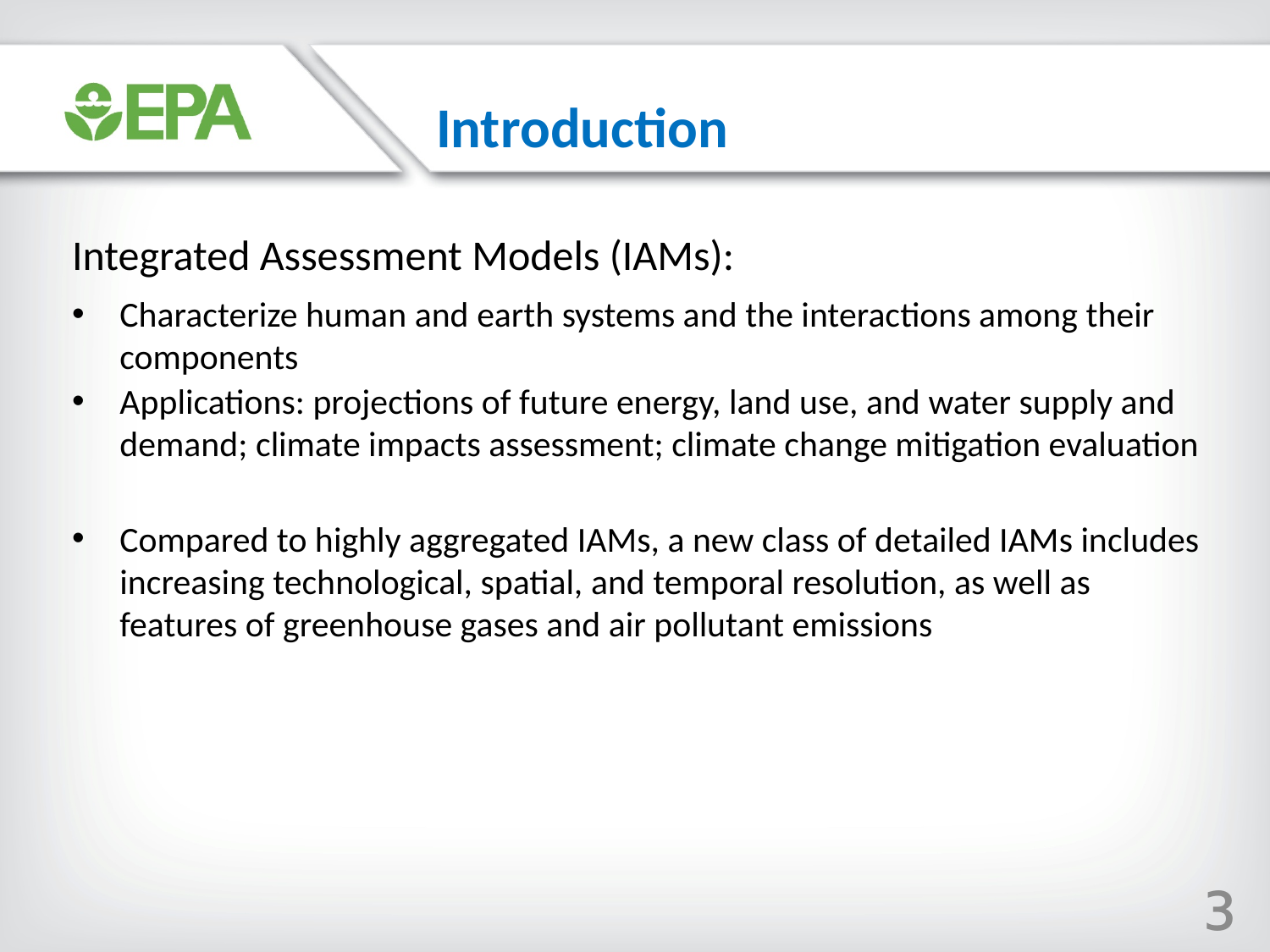

Introduction
Integrated Assessment Models (IAMs):
Characterize human and earth systems and the interactions among their components
Applications: projections of future energy, land use, and water supply and demand; climate impacts assessment; climate change mitigation evaluation
Compared to highly aggregated IAMs, a new class of detailed IAMs includes increasing technological, spatial, and temporal resolution, as well as features of greenhouse gases and air pollutant emissions
3